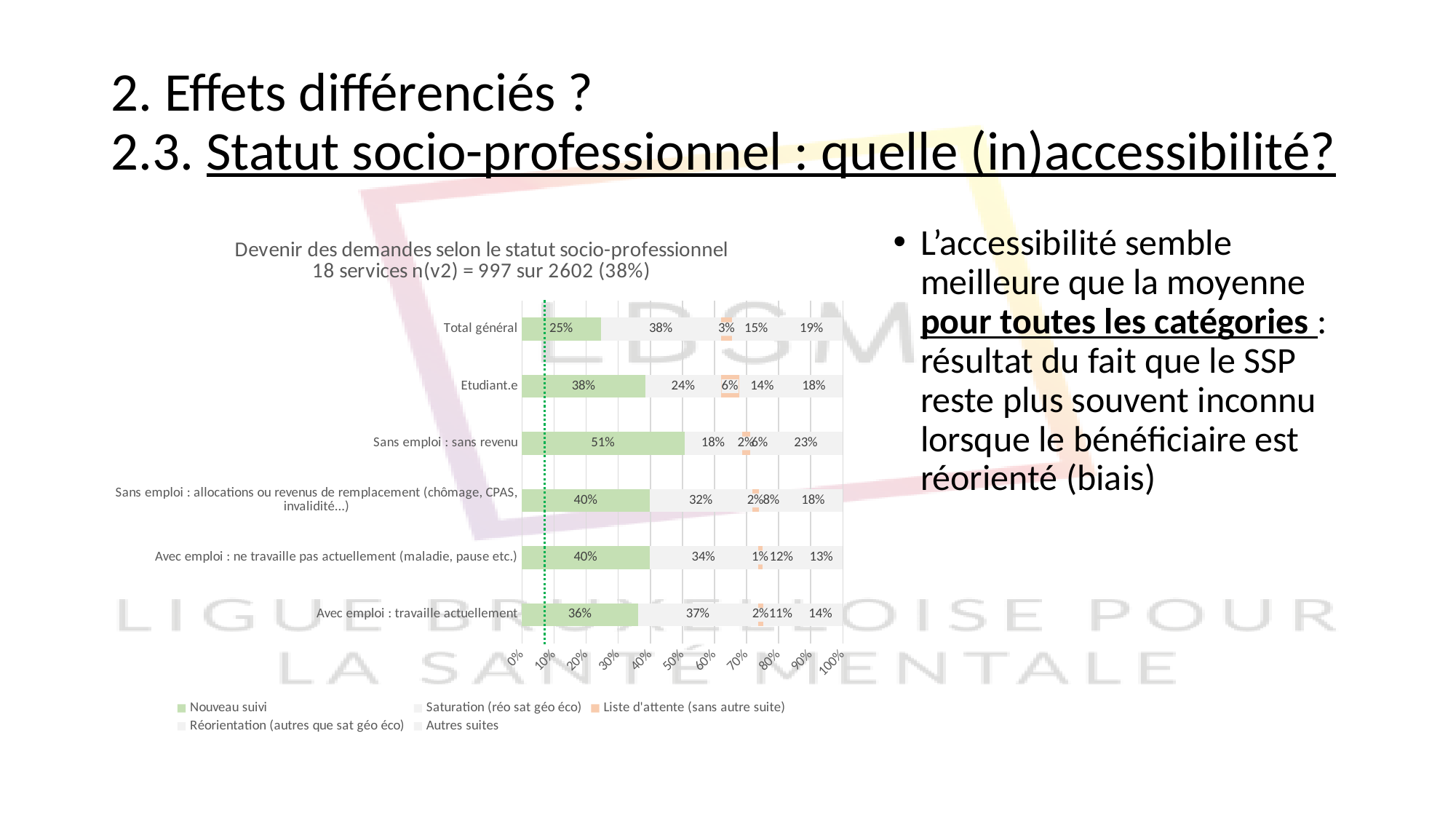

# 2. Effets différenciés ? 2.3. Statut socio-professionnel : quelle (in)accessibilité?

### Chart: Devenir des demandes selon le statut socio-professionnel 18 services n(v2) = 997 sur 2602 (38%)

| Category | Nouveau suivi | Saturation (réo sat géo éco) | Liste d'attente (sans autre suite) | Réorientation (autres que sat géo éco) | Autres suites |
|---|---|---|---|---|---|
| Avec emploi : travaille actuellement | 0.3617886178861789 | 0.37398373983739835 | 0.016260162601626018 | 0.10975609756097561 | 0.13821138211382114 |
| Avec emploi : ne travaille pas actuellement (maladie, pause etc.) | 0.39705882352941174 | 0.3382352941176471 | 0.014705882352941176 | 0.11764705882352941 | 0.1323529411764706 |
| Sans emploi : allocations ou revenus de remplacement (chômage, CPAS, invalidité...) | 0.39762611275964393 | 0.32047477744807124 | 0.020771513353115726 | 0.0771513353115727 | 0.18397626112759644 |
| Sans emploi : sans revenu | 0.5060240963855421 | 0.18072289156626506 | 0.024096385542168676 | 0.060240963855421686 | 0.2289156626506024 |
| Etudiant.e | 0.38461538461538464 | 0.2358974358974359 | 0.05641025641025641 | 0.14358974358974358 | 0.1794871794871795 |
| Total général | 0.24519600307455802 | 0.3762490392006149 | 0.0334358186010761 | 0.15103766333589547 | 0.1940814757878555 |
L’accessibilité semble meilleure que la moyenne pour toutes les catégories : résultat du fait que le SSP reste plus souvent inconnu lorsque le bénéficiaire est réorienté (biais)